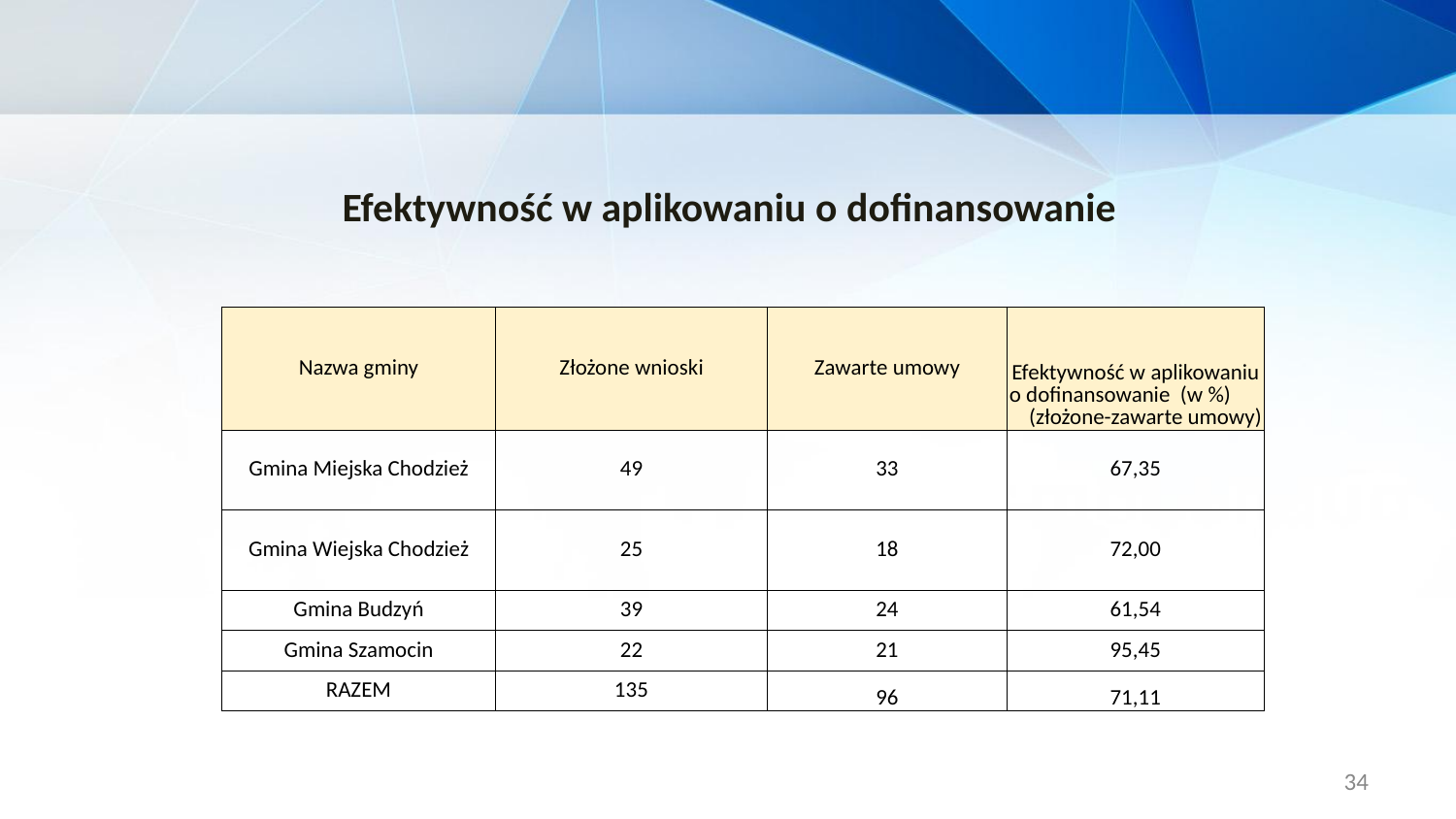

Efektywność w aplikowaniu o dofinansowanie
| Nazwa gminy | Złożone wnioski | Zawarte umowy | Efektywność w aplikowaniu o dofinansowanie (w %) (złożone-zawarte umowy) |
| --- | --- | --- | --- |
| Gmina Miejska Chodzież | 49 | 33 | 67,35 |
| Gmina Wiejska Chodzież | 25 | 18 | 72,00 |
| Gmina Budzyń | 39 | 24 | 61,54 |
| Gmina Szamocin | 22 | 21 | 95,45 |
| RAZEM | 135 | 96 | 71,11 |
34